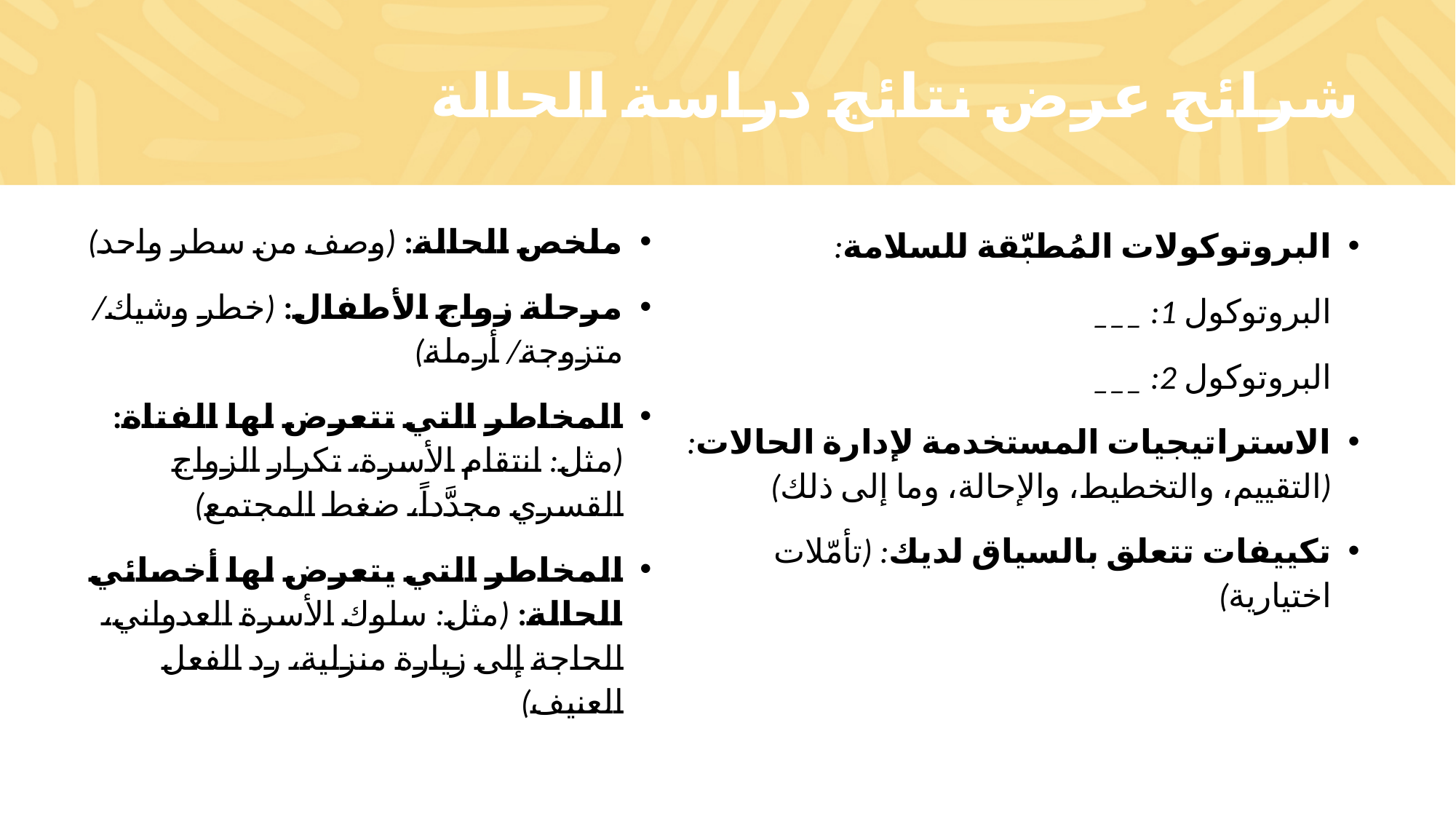

# شرائح عرض نتائج دراسة الحالة
ملخص الحالة: (وصف من سطر واحد)
مرحلة زواج الأطفال: (خطر وشيك/ متزوجة/ أرملة)
المخاطر التي تتعرض لها الفتاة: (مثل: انتقام الأسرة، تكرار الزواج القسري مجدَّداً، ضغط المجتمع)
المخاطر التي يتعرض لها أخصائي الحالة: (مثل: سلوك الأسرة العدواني، الحاجة إلى زيارة منزلية، رد الفعل العنيف)
البروتوكولات المُطبّقة للسلامة:
البروتوكول 1: ___
البروتوكول 2: ___
الاستراتيجيات المستخدمة لإدارة الحالات: (التقييم، والتخطيط، والإحالة، وما إلى ذلك)
تكييفات تتعلق بالسياق لديك: (تأمّلات اختيارية)